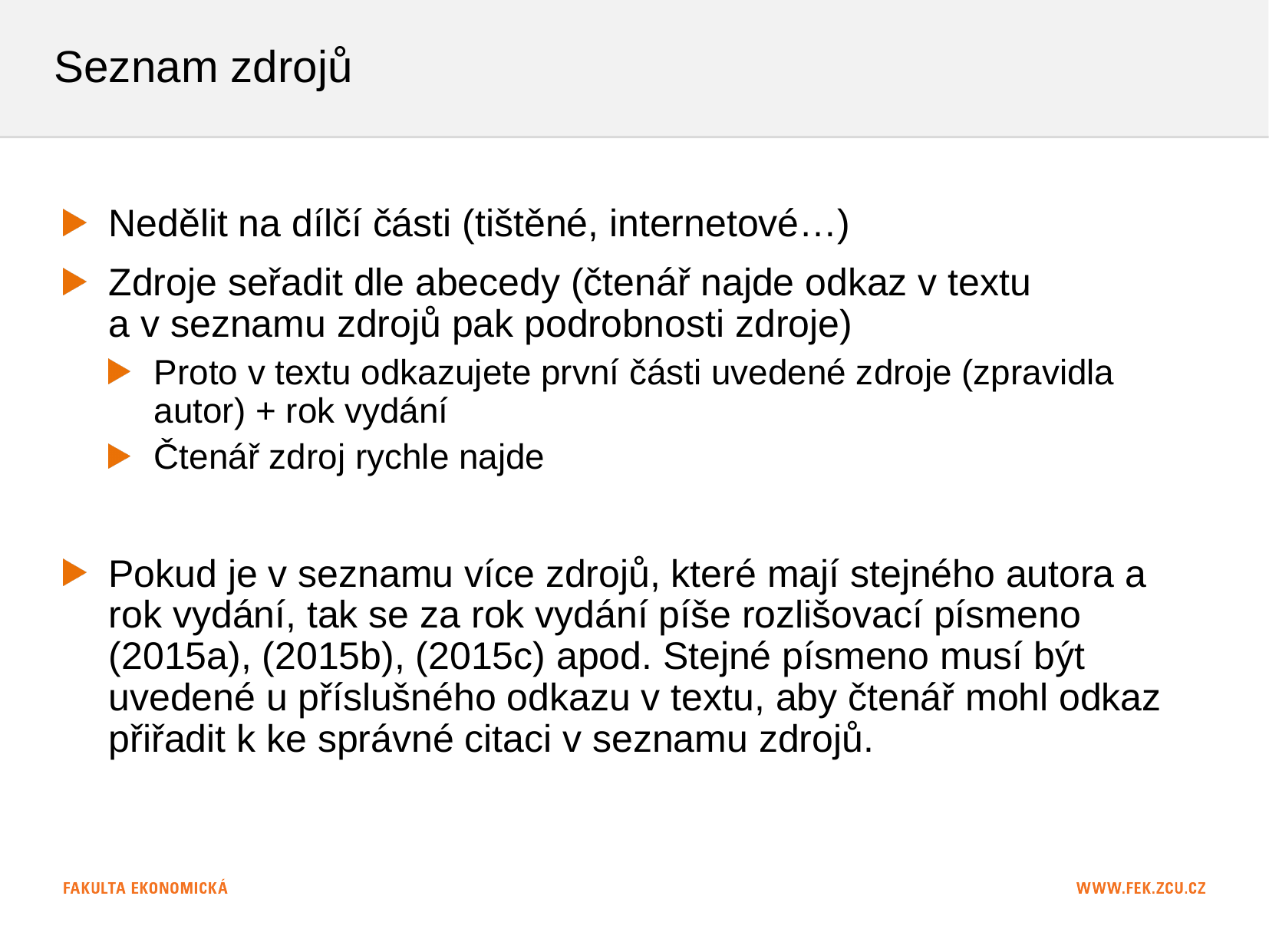

# Seznam zdrojů
Nedělit na dílčí části (tištěné, internetové…)
Zdroje seřadit dle abecedy (čtenář najde odkaz v textu
a v seznamu zdrojů pak podrobnosti zdroje)
Proto v textu odkazujete první části uvedené zdroje (zpravidla autor) + rok vydání
Čtenář zdroj rychle najde

Pokud je v seznamu více zdrojů, které mají stejného autora a rok vydání, tak se za rok vydání píše rozlišovací písmeno (2015a), (2015b), (2015c) apod. Stejné písmeno musí být uvedené u příslušného odkazu v textu, aby čtenář mohl odkaz přiřadit k ke správné citaci v seznamu zdrojů.